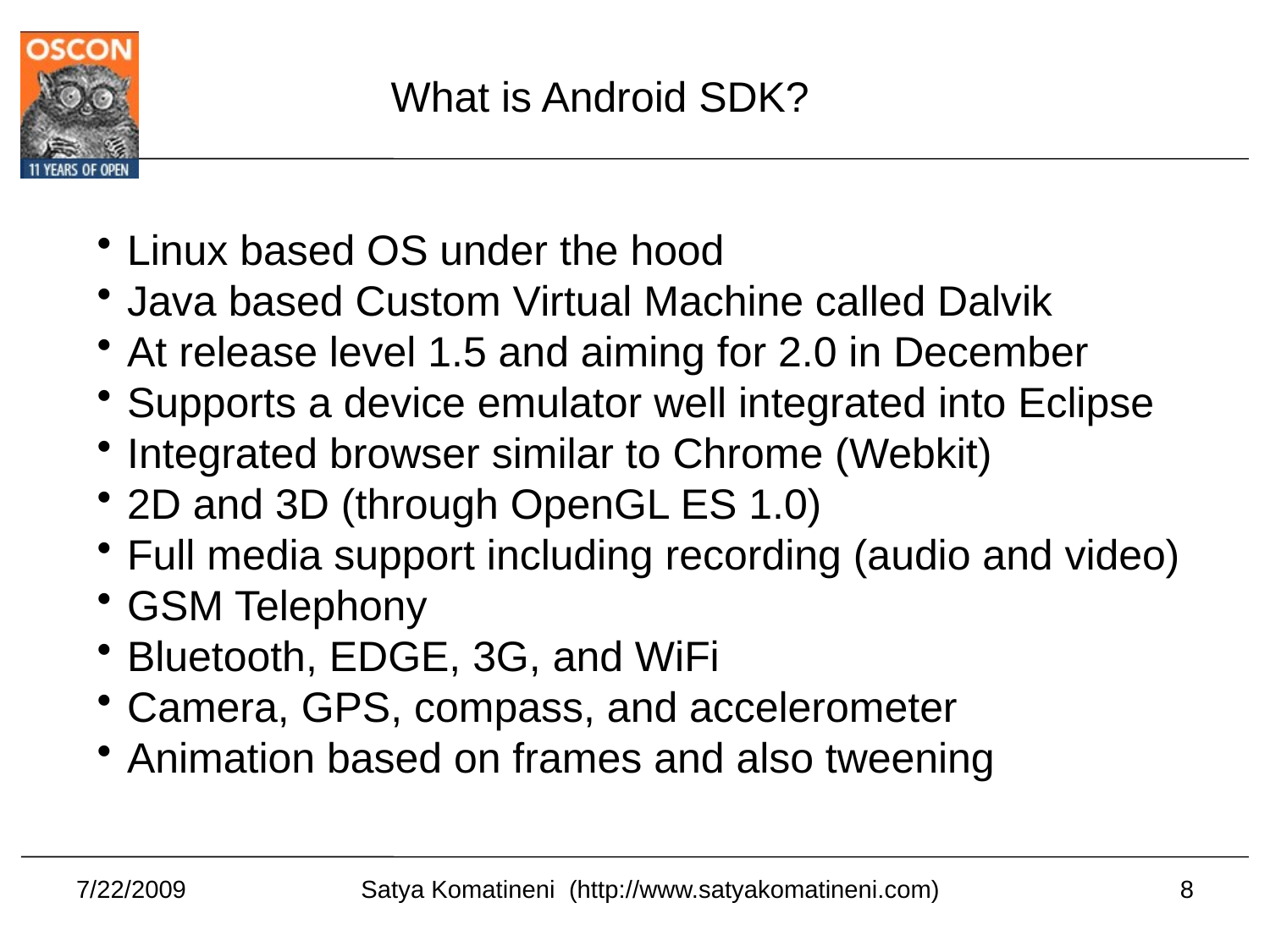

What is Android SDK?
Linux based OS under the hood
Java based Custom Virtual Machine called Dalvik
At release level 1.5 and aiming for 2.0 in December
Supports a device emulator well integrated into Eclipse
Integrated browser similar to Chrome (Webkit)
2D and 3D (through OpenGL ES 1.0)
Full media support including recording (audio and video)
GSM Telephony
Bluetooth, EDGE, 3G, and WiFi
Camera, GPS, compass, and accelerometer
Animation based on frames and also tweening
7/22/2009
8
Satya Komatineni  (http://www.satyakomatineni.com)